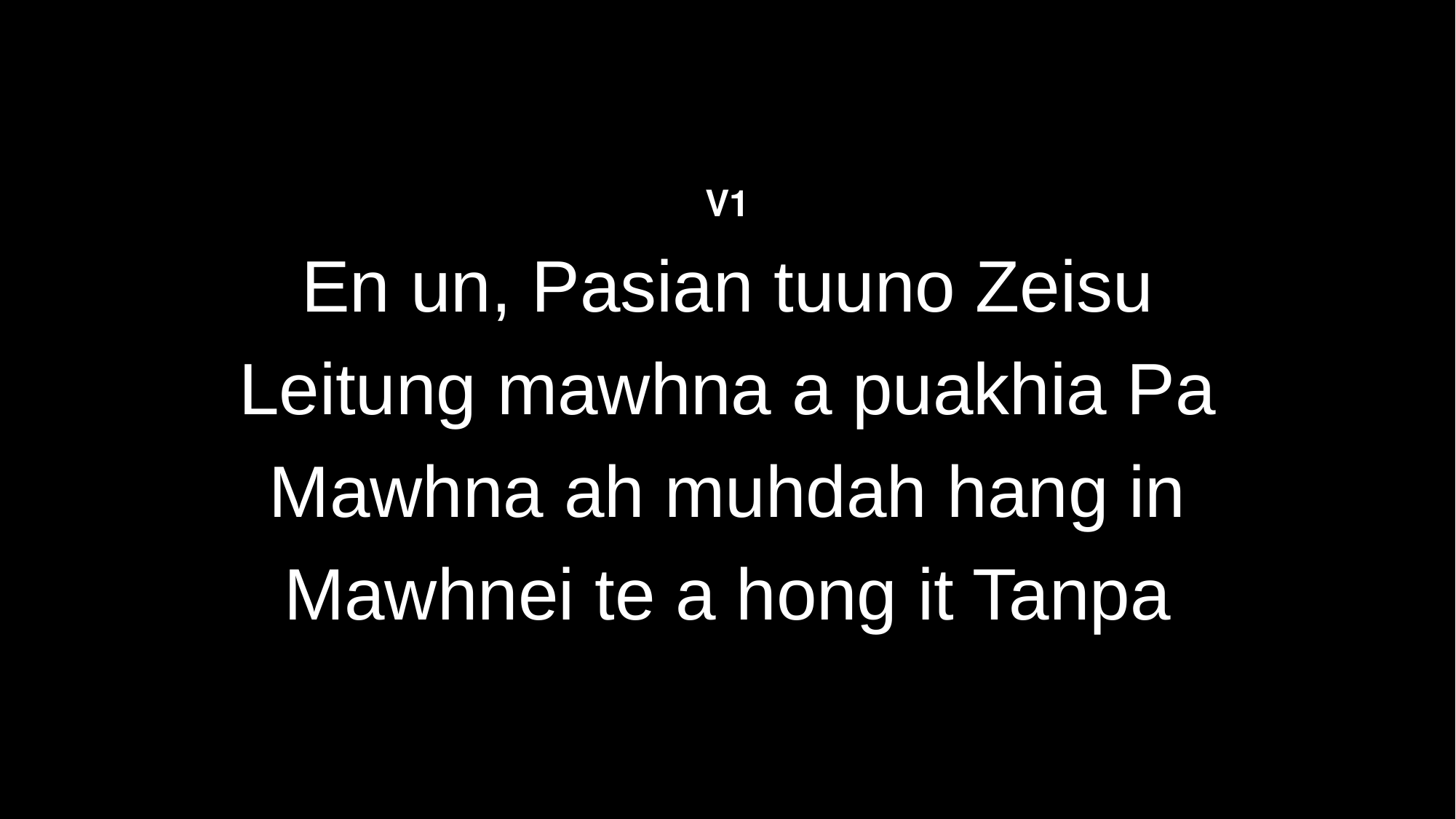

V1
En un, Pasian tuuno Zeisu
Leitung mawhna a puakhia Pa
Mawhna ah muhdah hang in
Mawhnei te a hong it Tanpa